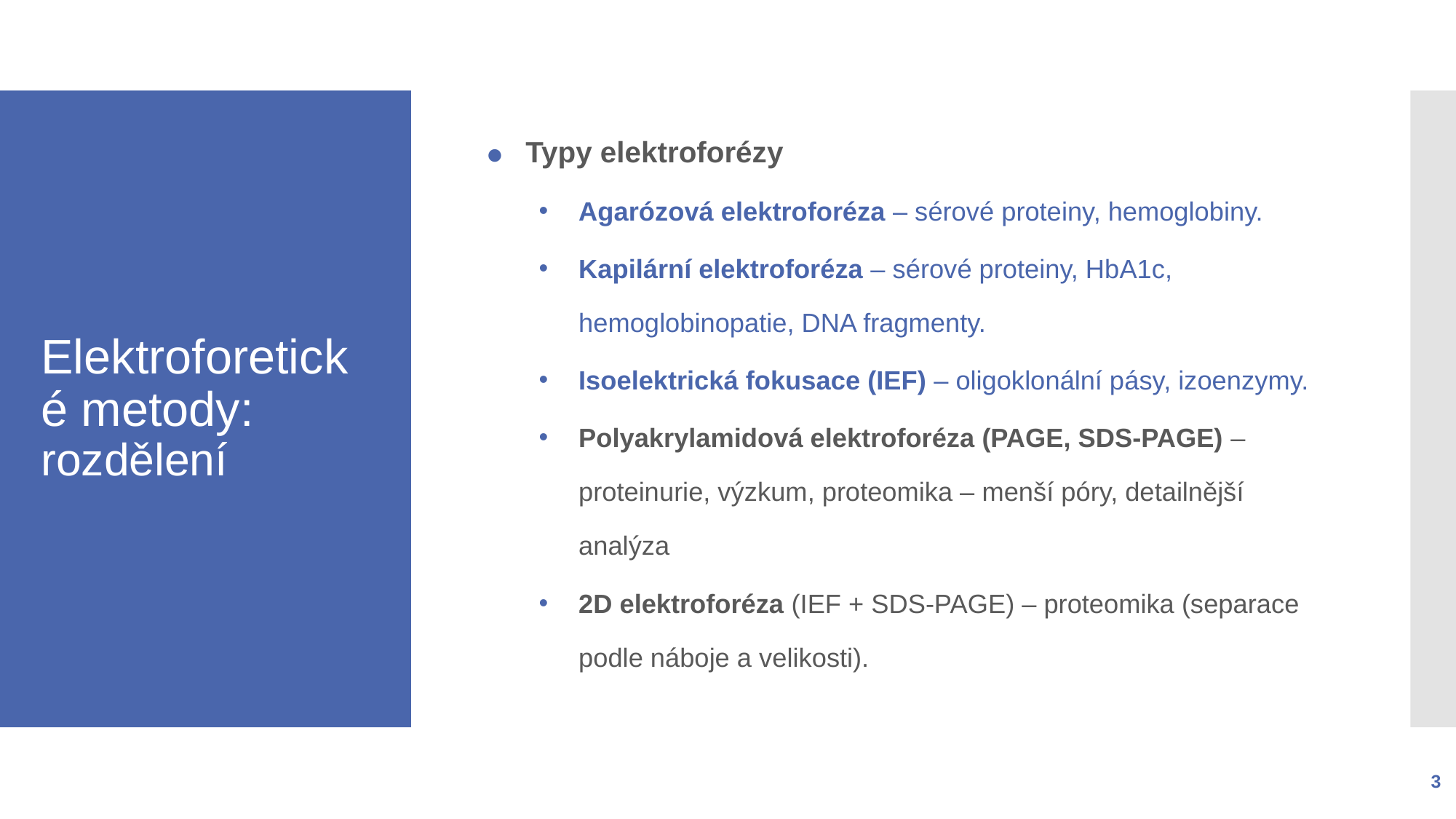

Typy elektroforézy
Agarózová elektroforéza – sérové proteiny, hemoglobiny.
Kapilární elektroforéza – sérové proteiny, HbA1c, hemoglobinopatie, DNA fragmenty.
Isoelektrická fokusace (IEF) – oligoklonální pásy, izoenzymy.
Polyakrylamidová elektroforéza (PAGE, SDS-PAGE) – proteinurie, výzkum, proteomika – menší póry, detailnější analýza
2D elektroforéza (IEF + SDS-PAGE) – proteomika (separace podle náboje a velikosti).

# Elektroforetické metody: rozdělení
3